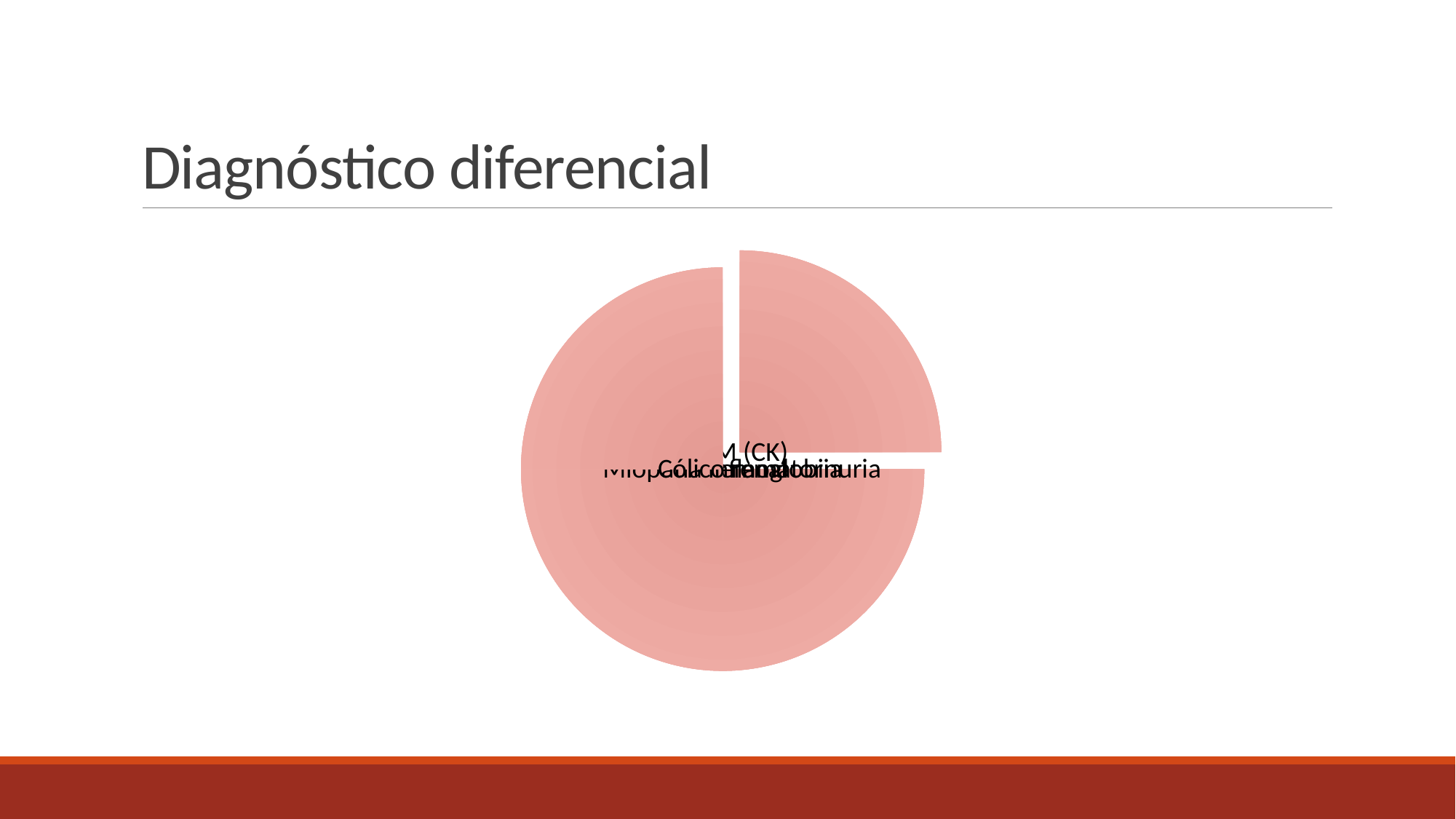

# Diagnóstico diferencial
IAM (CK)
Hematuria y hemoglobinuria
Miopatía inflamatoria
Cólico renal